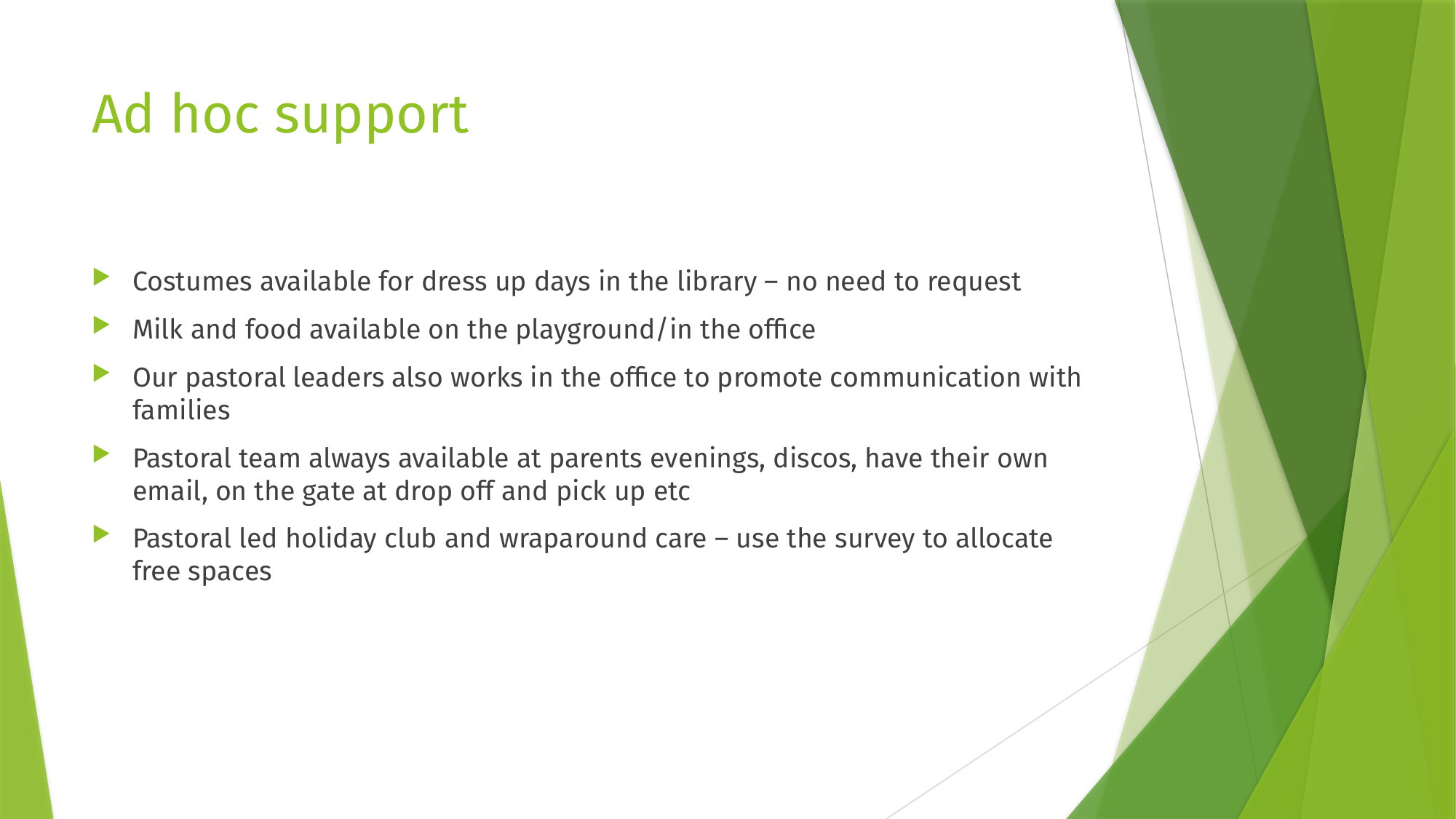

# Ad hoc support
Costumes available for dress up days in the library – no need to request
Milk and food available on the playground/in the office
Our pastoral leaders also works in the office to promote communication with families
Pastoral team always available at parents evenings, discos, have their own email, on the gate at drop off and pick up etc
Pastoral led holiday club and wraparound care – use the survey to allocate free spaces